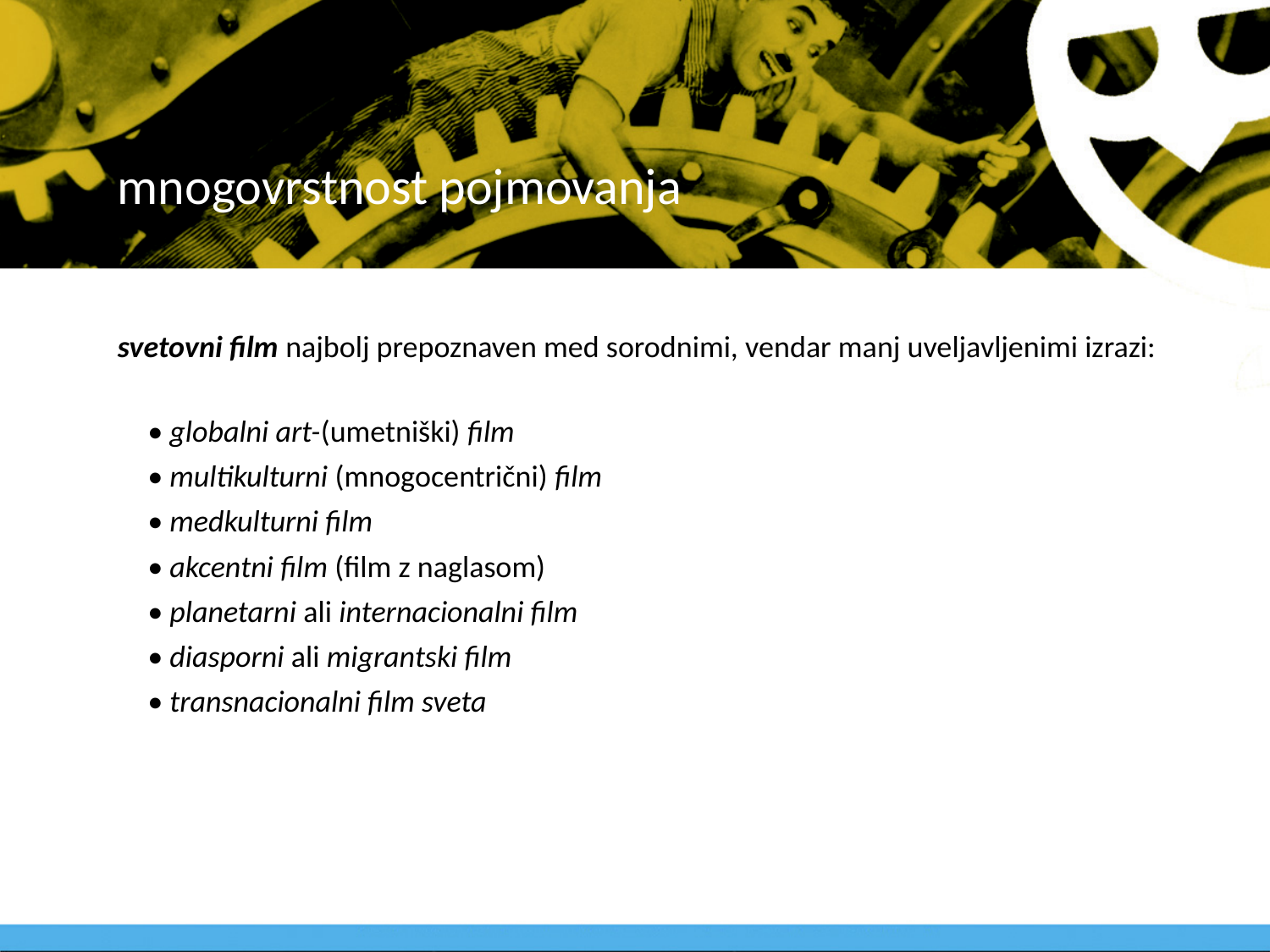

# mnogovrstnost pojmovanja

svetovni film najbolj prepoznaven med sorodnimi, vendar manj uveljavljenimi izrazi:
	 • globalni art-(umetniški) film
	 • multikulturni (mnogocentrični) film
	 • medkulturni film
	 • akcentni film (film z naglasom)
	 • planetarni ali internacionalni film
	 • diasporni ali migrantski film
	 • transnacionalni film sveta